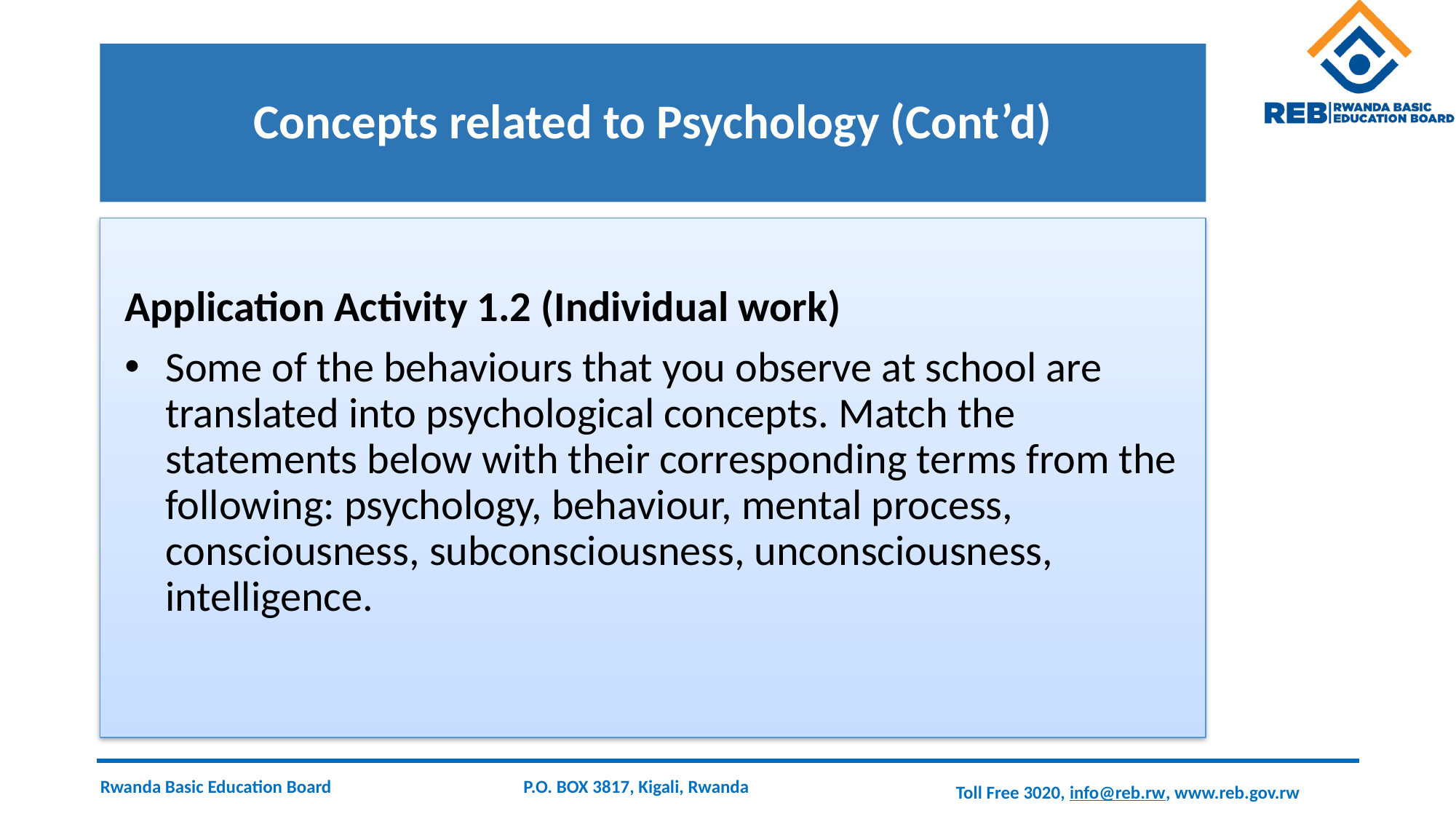

# Concepts related to Psychology (Cont’d)

Application Activity 1.2 (Individual work)
Some of the behaviours that you observe at school are translated into psychological concepts. Match the statements below with their corresponding terms from the following: psychology, behaviour, mental process, consciousness, subconsciousness, unconsciousness, intelligence.